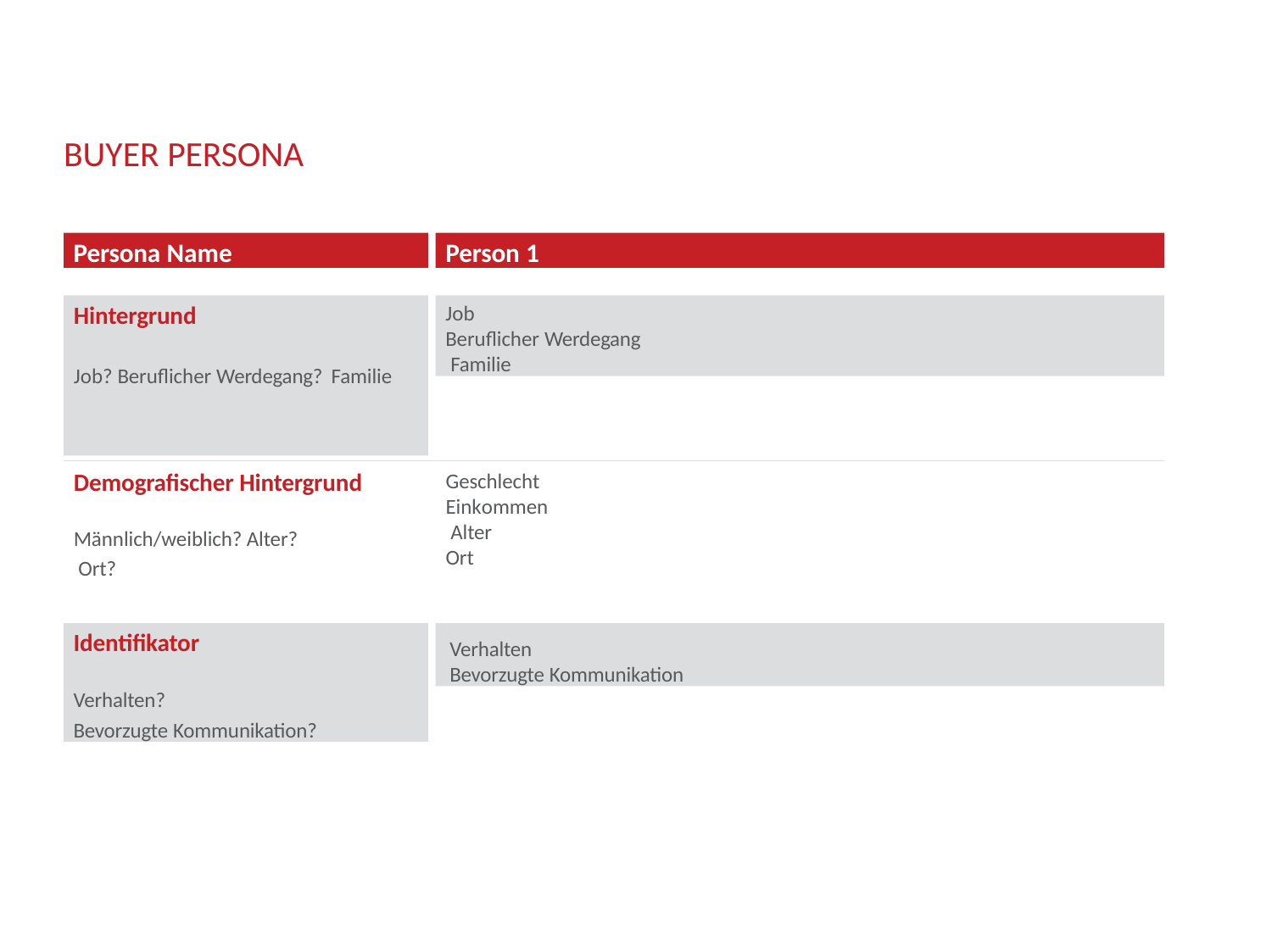

# BUYER PERSONA
Persona Name
Person 1

Job
Beruflicher Werdegang  Familie
Hintergrund
Job? Beruflicher Werdegang? Familie

Demografischer Hintergrund
Geschlecht  Einkommen  Alter
Ort
Männlich/weiblich? Alter?  Ort?
Identifikator

Verhalten?
Bevorzugte Kommunikation?
Verhalten
Bevorzugte Kommunikation